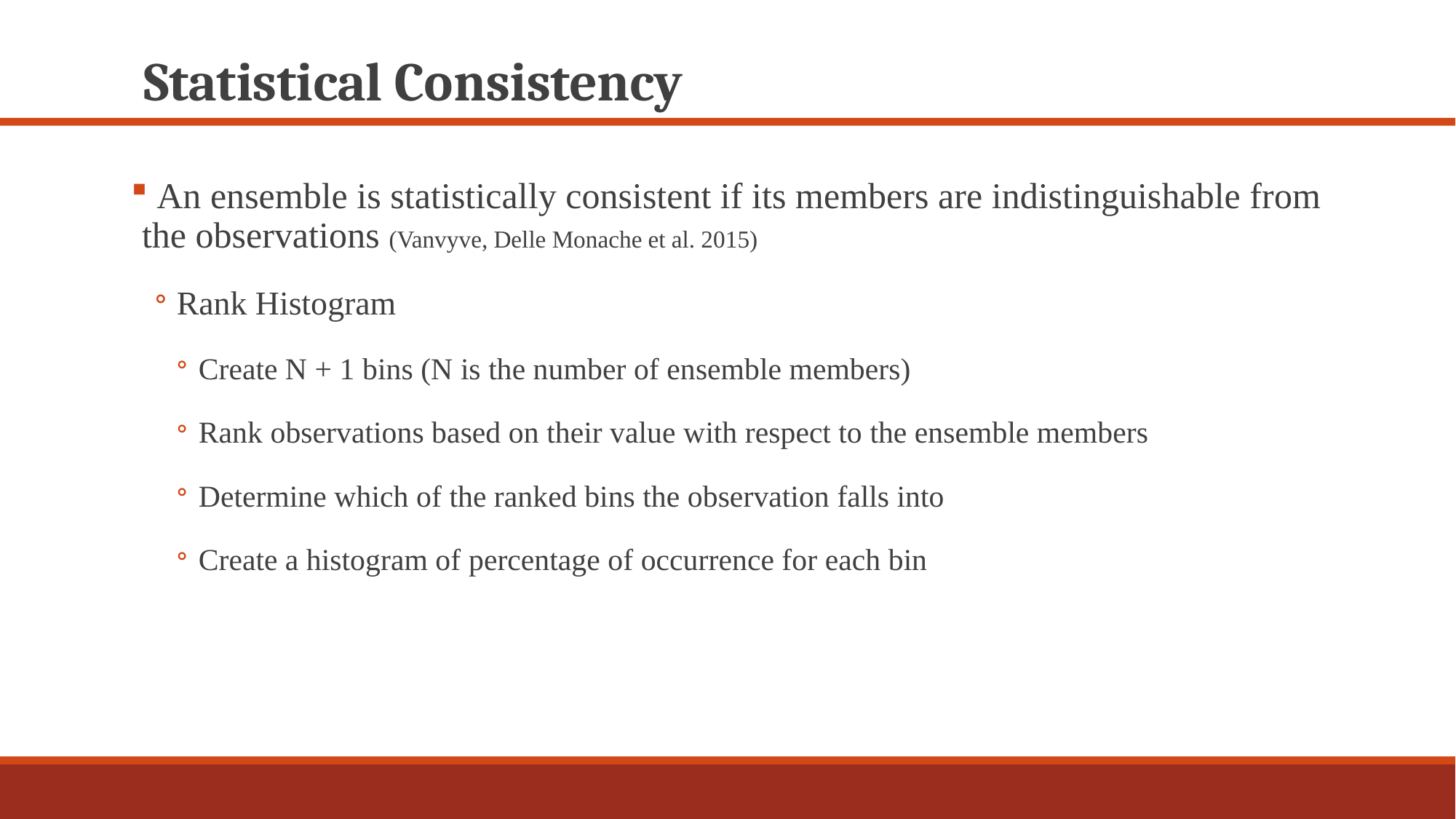

# Statistical Consistency
 An ensemble is statistically consistent if its members are indistinguishable from the observations (Vanvyve, Delle Monache et al. 2015)
Rank Histogram
Create N + 1 bins (N is the number of ensemble members)
Rank observations based on their value with respect to the ensemble members
Determine which of the ranked bins the observation falls into
Create a histogram of percentage of occurrence for each bin